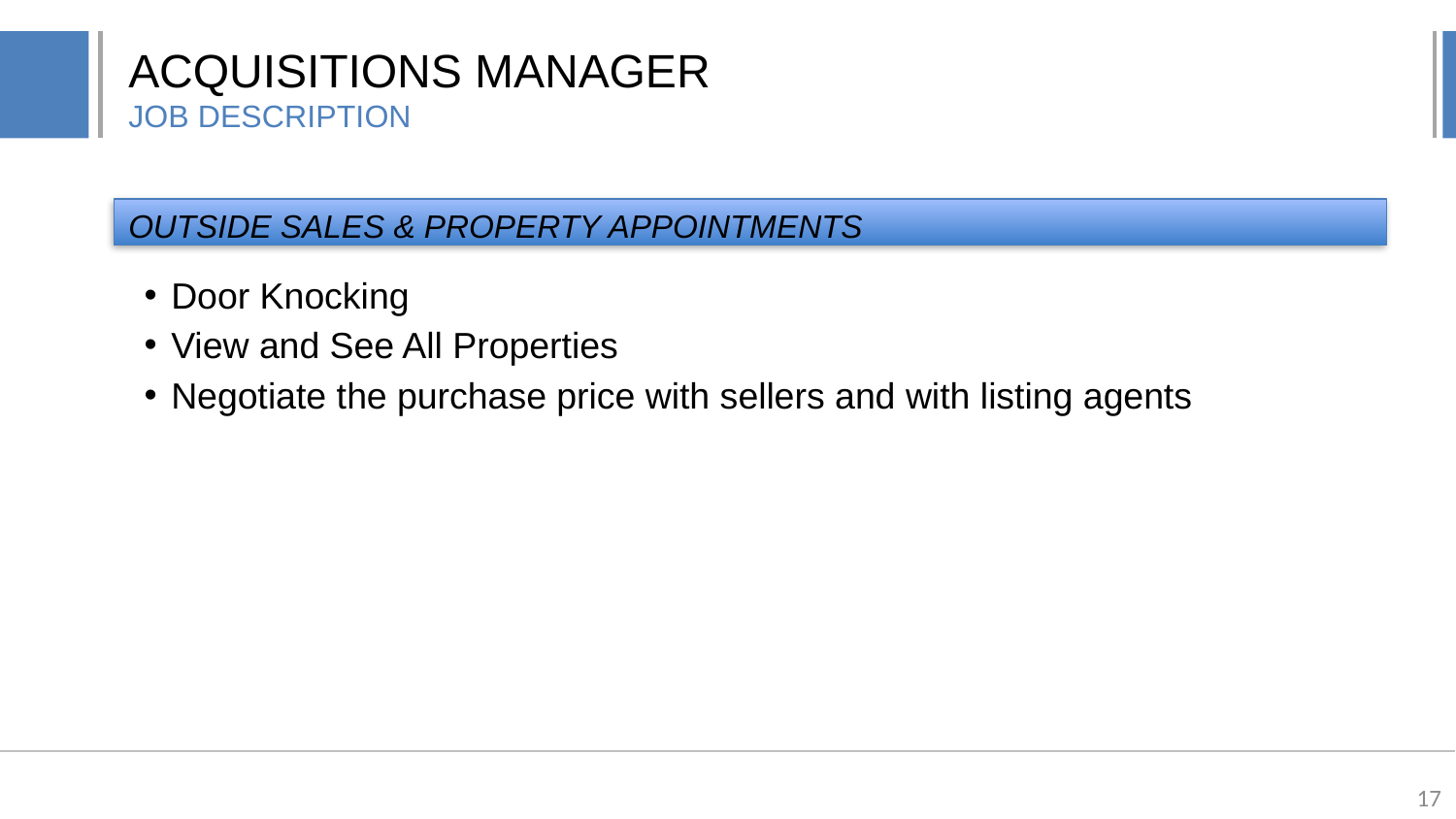

# ACQUISITIONS MANAGER JOB DESCRIPTION
OUTSIDE SALES & PROPERTY APPOINTMENTS

Door Knocking
View and See All Properties
Negotiate the purchase price with sellers and with listing agents
17